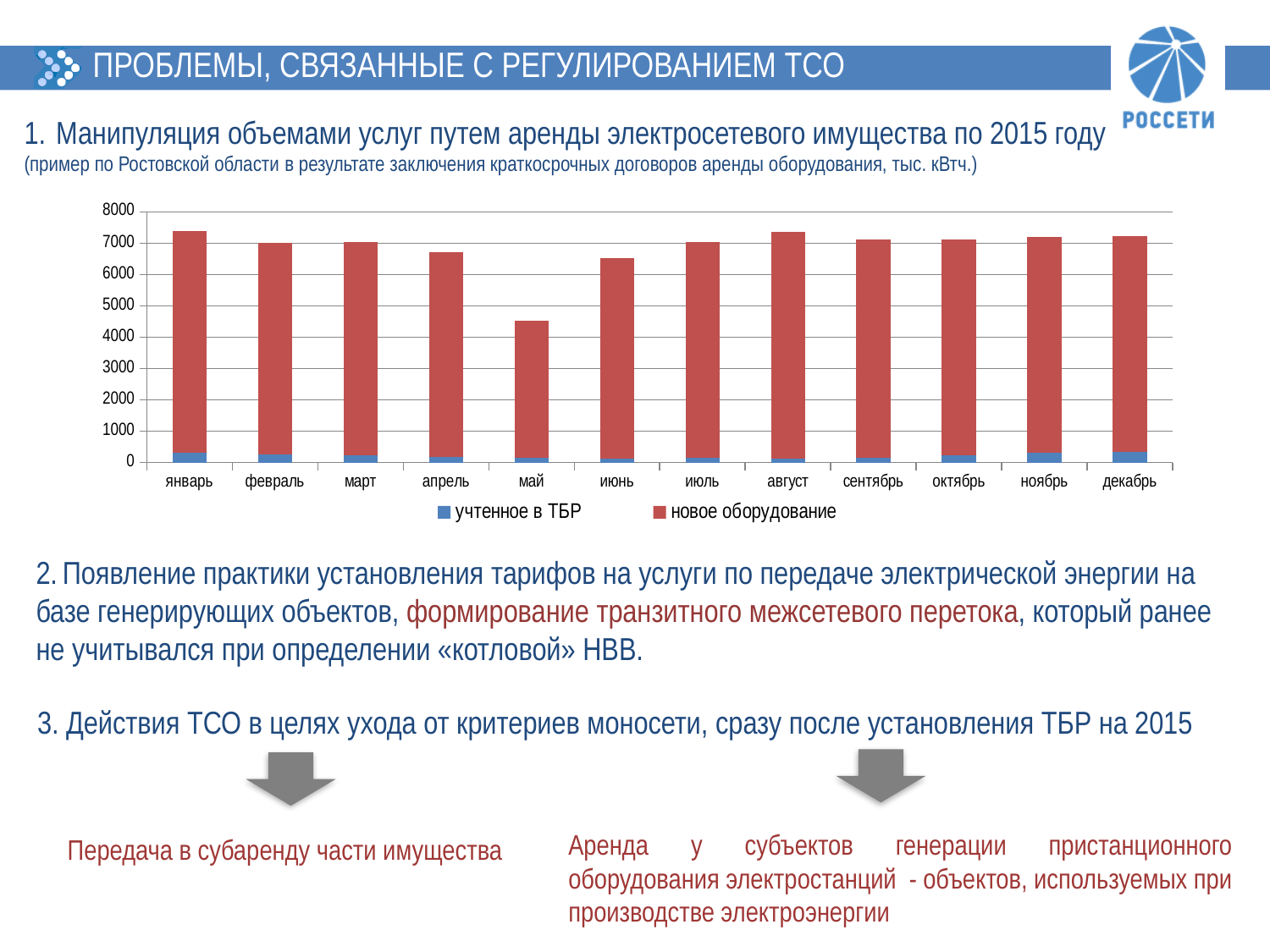

ПРОБЛЕМЫ, СВЯЗАННЫЕ С РЕГУЛИРОВАНИЕМ ТСО
14
Манипуляция объемами услуг путем аренды электросетевого имущества по 2015 году
(пример по Ростовской области в результате заключения краткосрочных договоров аренды оборудования, тыс. кВтч.)

### Chart

| Category | учтенное в ТБР | новое оборудование |
|---|---|---|
| январь | 318.1 | 7085.63 |
| февраль | 254.5 | 6766.39 |
| март | 242.5 | 6809.76 |
| апрель | 189.0 | 6515.93 |
| май | 152.4 | 4385.69 |
| июнь | 130.3 | 6390.5 |
| июль | 142.6 | 6886.75 |
| август | 133.4 | 7232.03 |
| сентябрь | 152.3 | 6977.41 |
| октябрь | 238.7 | 6876.33 |
| ноябрь | 318.6 | 6876.33 |
| декабрь | 344.4 | 6876.33 |
2. Появление практики установления тарифов на услуги по передаче электрической энергии на базе генерирующих объектов, формирование транзитного межсетевого перетока, который ранее не учитывался при определении «котловой» НВВ.
3. Действия ТСО в целях ухода от критериев моносети, сразу после установления ТБР на 2015

Аренда у субъектов генерации пристанционного оборудования электростанций  - объектов, используемых при производстве электроэнергии
Передача в субаренду части имущества